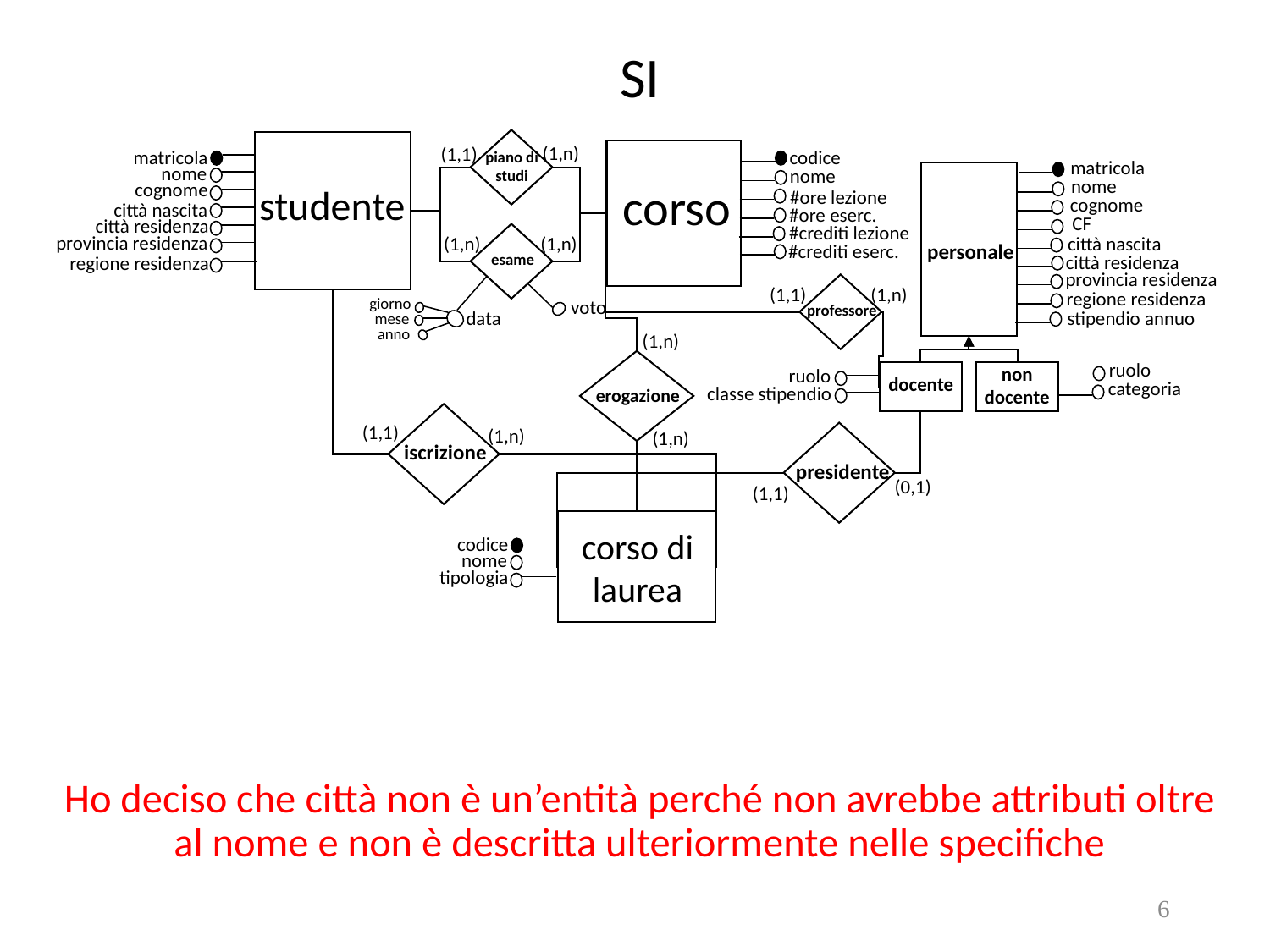

# SI

(1,n)
(1,1)
matricola
codice

piano di studi
matricola

nome
nome

nome

corso

cognome
studente
#ore lezione

cognome

città nascita
#ore eserc.

CF
città residenza

#crediti lezione

provincia residenza
città nascita
(1,n)
(1,n)

personale
#crediti eserc.

esame
città residenza
regione residenza

provincia residenza

(1,n)
(1,1)
regione residenza
giorno
voto

professore

data
stipendio annuo
mese

anno
(1,n)

ruolo
non docente
ruolo

docente

categoria

classe stipendio
erogazione

(1,1)
(1,n)
(1,n)

iscrizione
presidente
(0,1)
(1,1)

corso di laurea
codice

nome

tipologia

Ho deciso che città non è un’entità perché non avrebbe attributi oltre al nome e non è descritta ulteriormente nelle specifiche
6